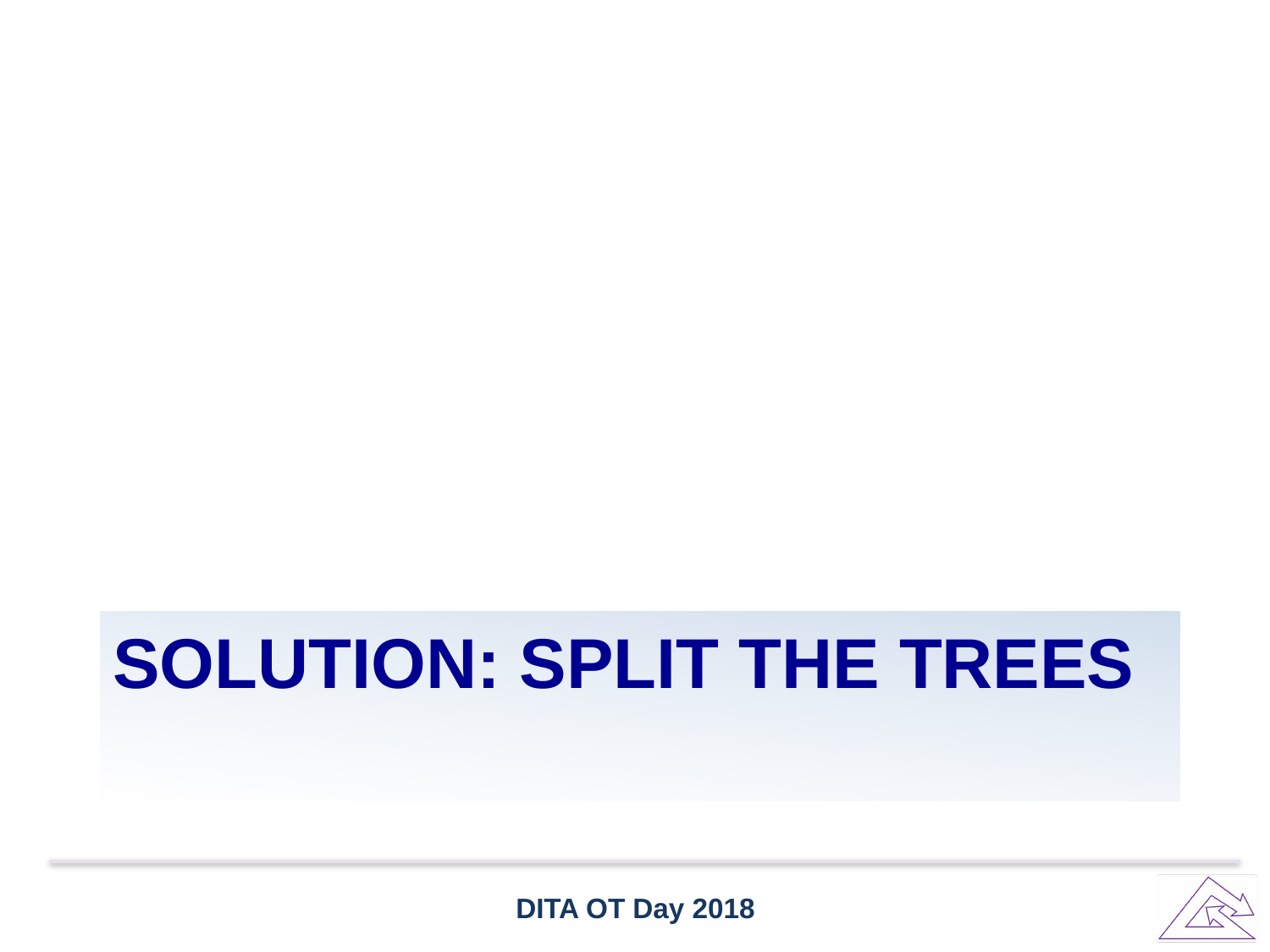

# Solution: Split the Trees
DITA OT Day 2018